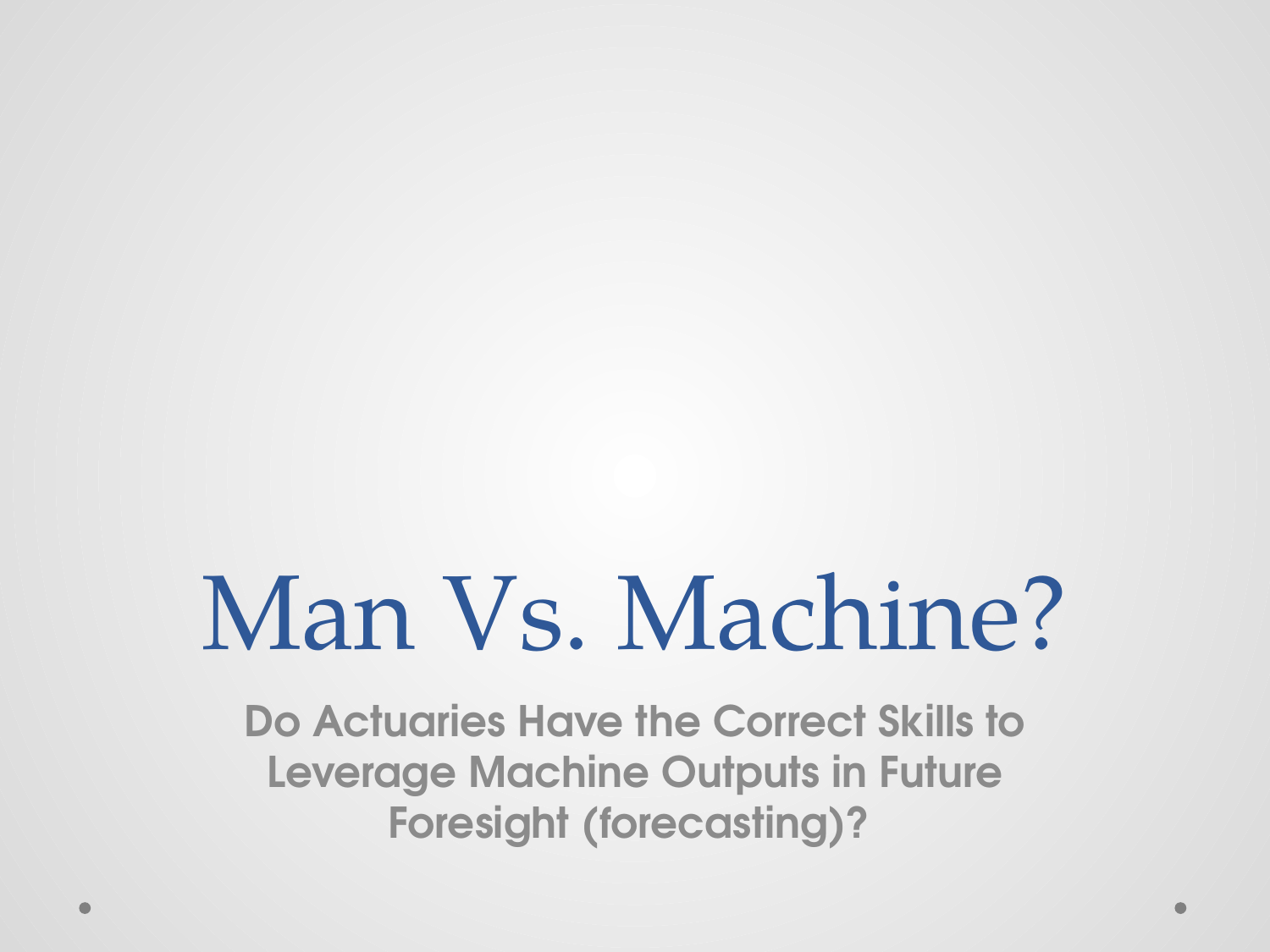

# Man Vs. Machine?
Do Actuaries Have the Correct Skills to Leverage Machine Outputs in Future Foresight (forecasting)?